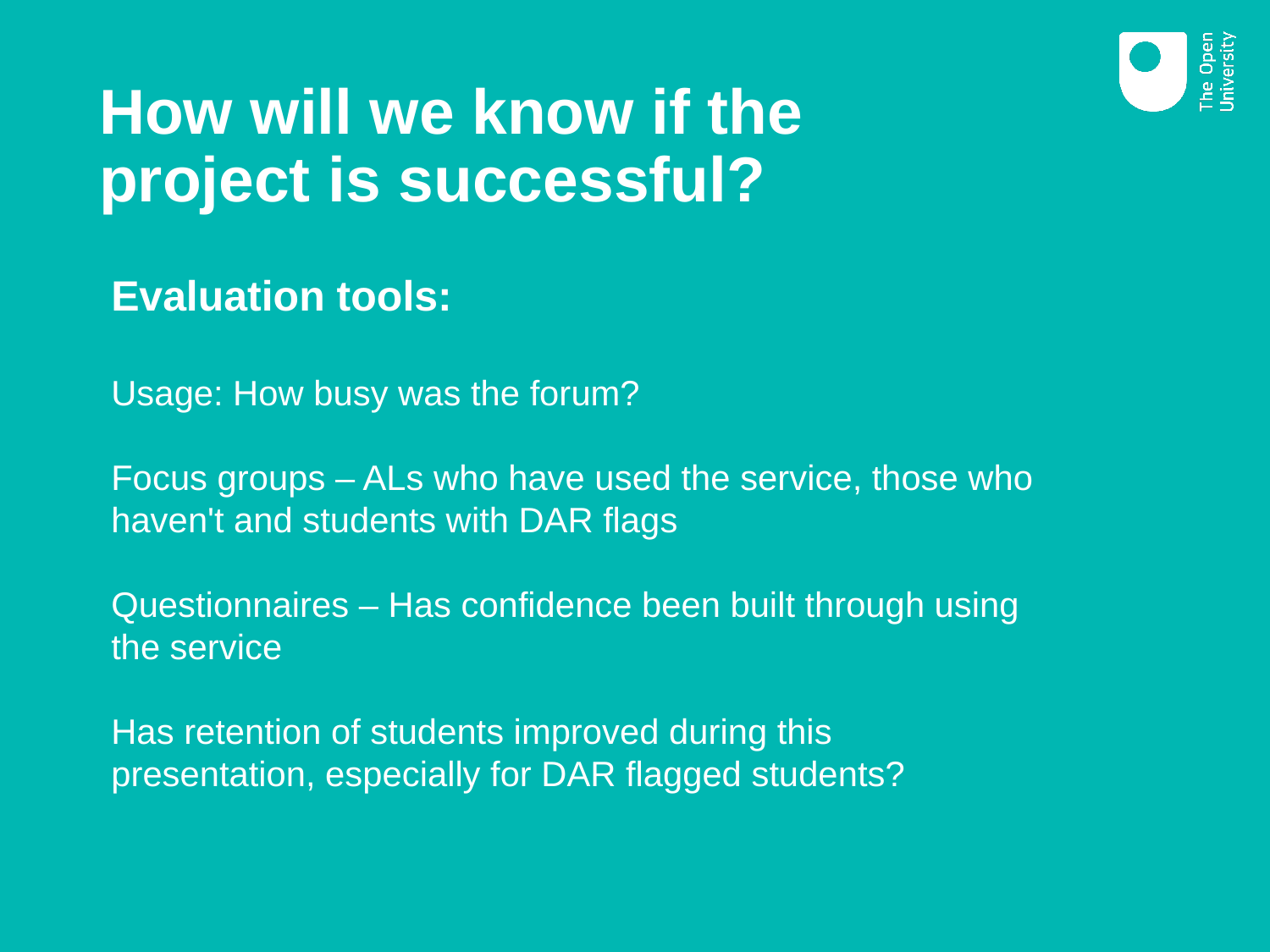

# How will we know if the project is successful?
Evaluation tools:

Usage: How busy was the forum?

Focus groups – ALs who have used the service, those who haven't and students with DAR flags

Questionnaires – Has confidence been built through using the service

Has retention of students improved during this presentation, especially for DAR flagged students?